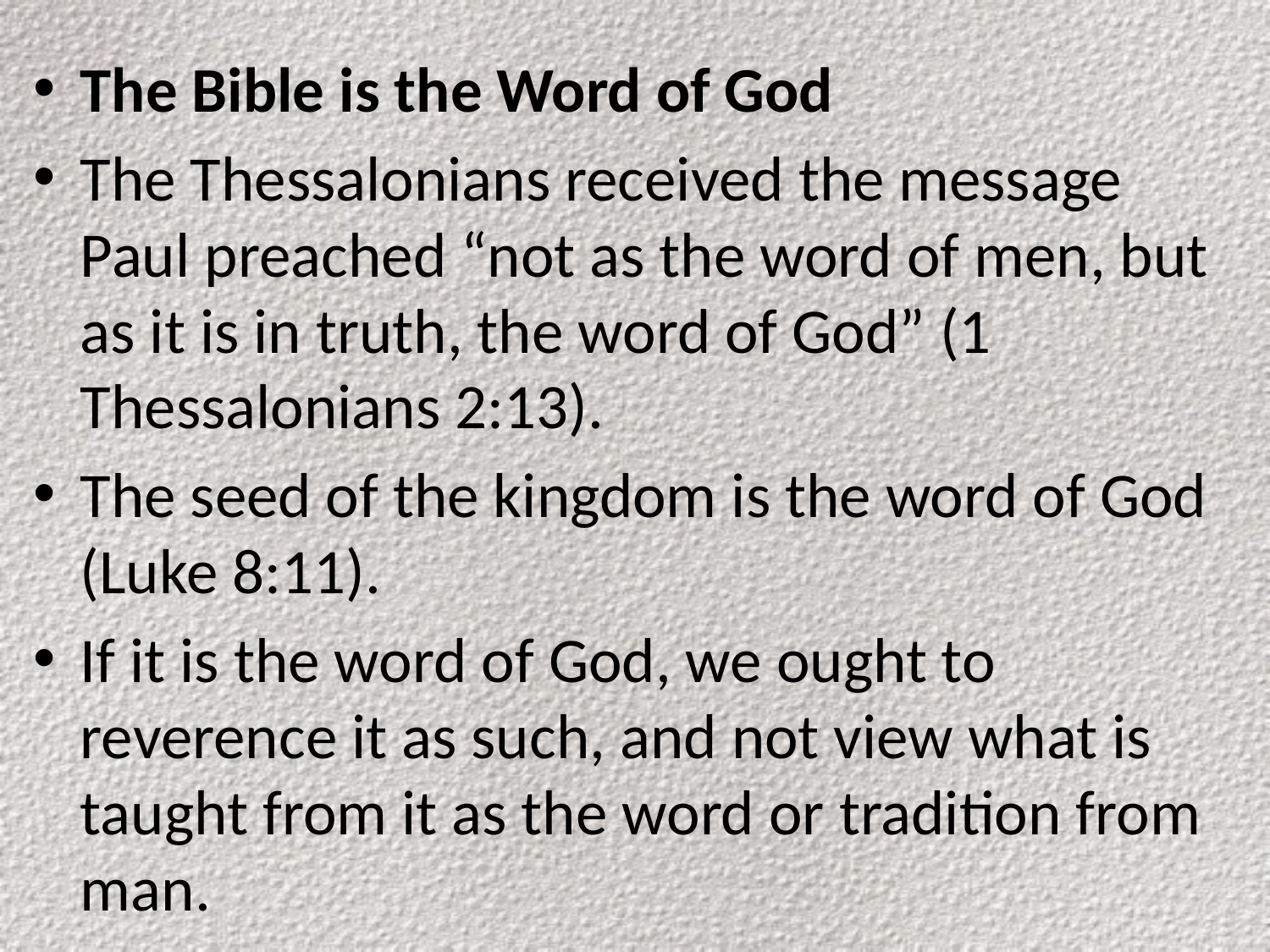

The Bible is the Word of God
The Thessalonians received the message Paul preached “not as the word of men, but as it is in truth, the word of God” (1 Thessalonians 2:13).
The seed of the kingdom is the word of God (Luke 8:11).
If it is the word of God, we ought to reverence it as such, and not view what is taught from it as the word or tradition from man.